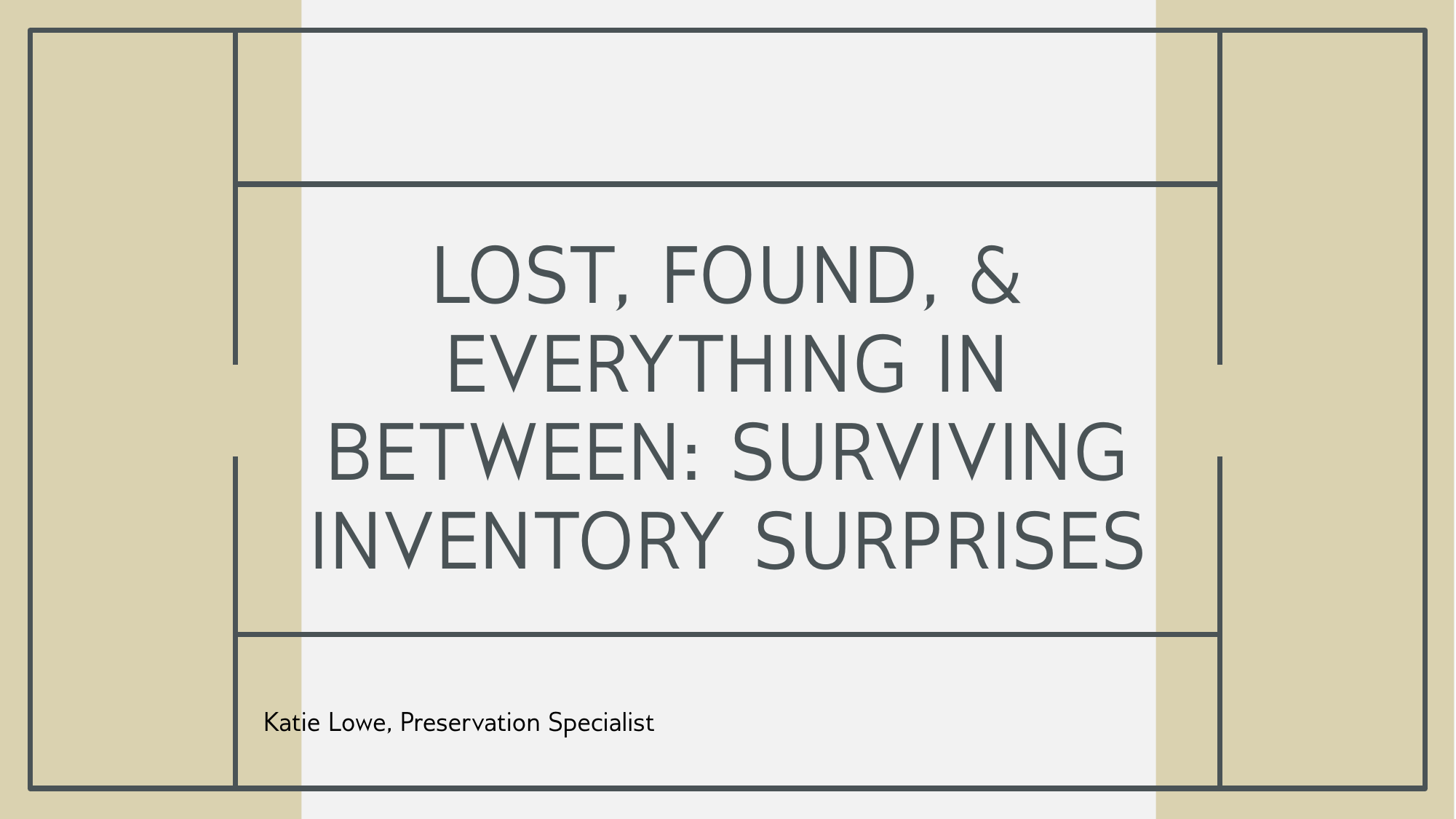

# Lost, Found, & Everything in Between: Surviving Inventory Surprises
Katie Lowe, Preservation Specialist